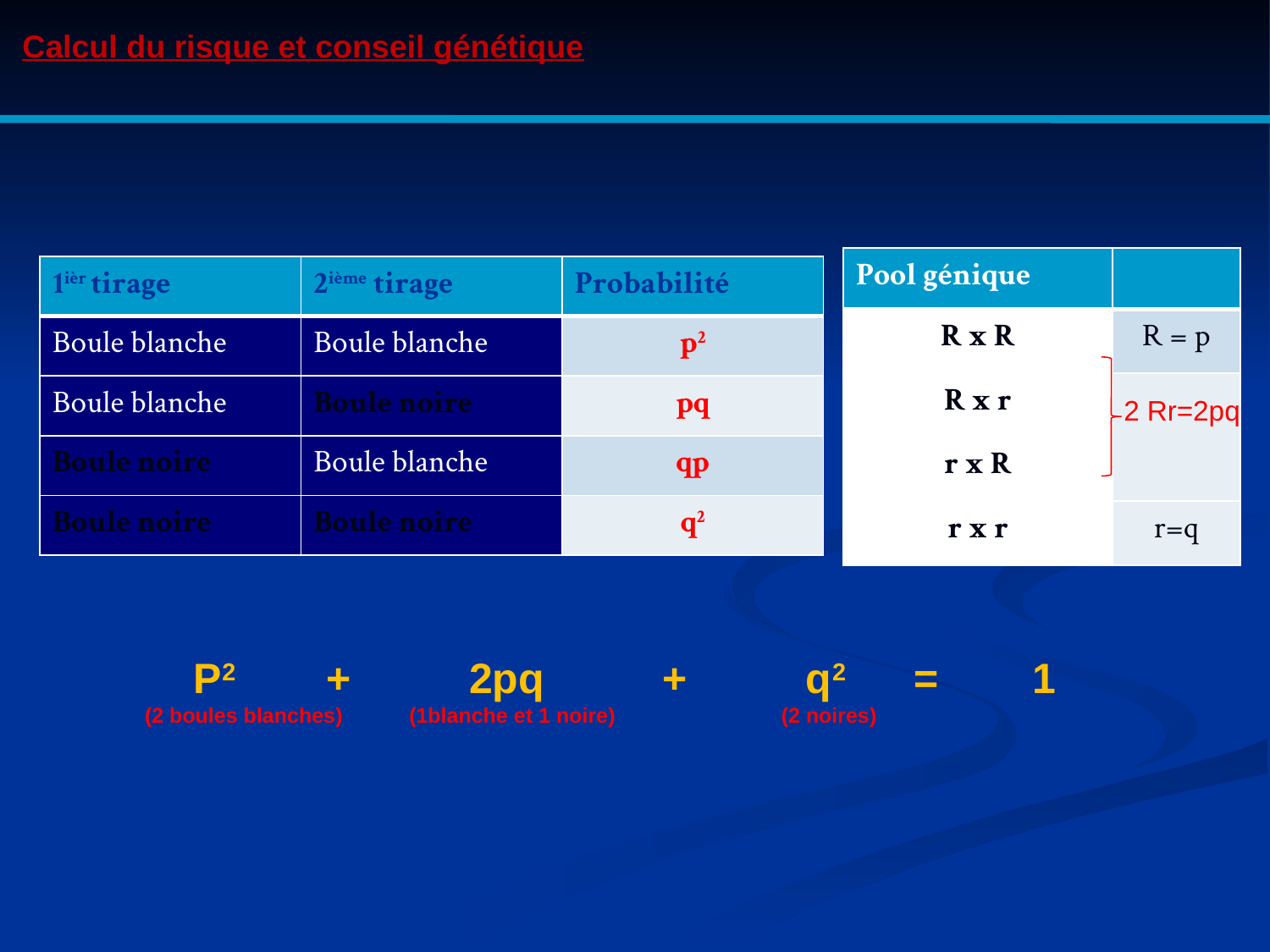

Calcul du risque et conseil génétique
| Pool génique |  |
| --- | --- |
| R x R | R = p |
| R x r |  |
| r x R |  |
| r x r | r=q |
| 1ièr tirage | 2ième tirage | Probabilité |
| --- | --- | --- |
| Boule blanche | Boule blanche | p2 |
| Boule blanche | Boule noire | pq |
| Boule noire | Boule blanche | qp |
| Boule noire | Boule noire | q2 |

 2 Rr=2pq

P2	          +          2pq          +          q2          =	 1
(2 boules blanches)  	    (1blanche et 1 noire)	                        (2 noires)